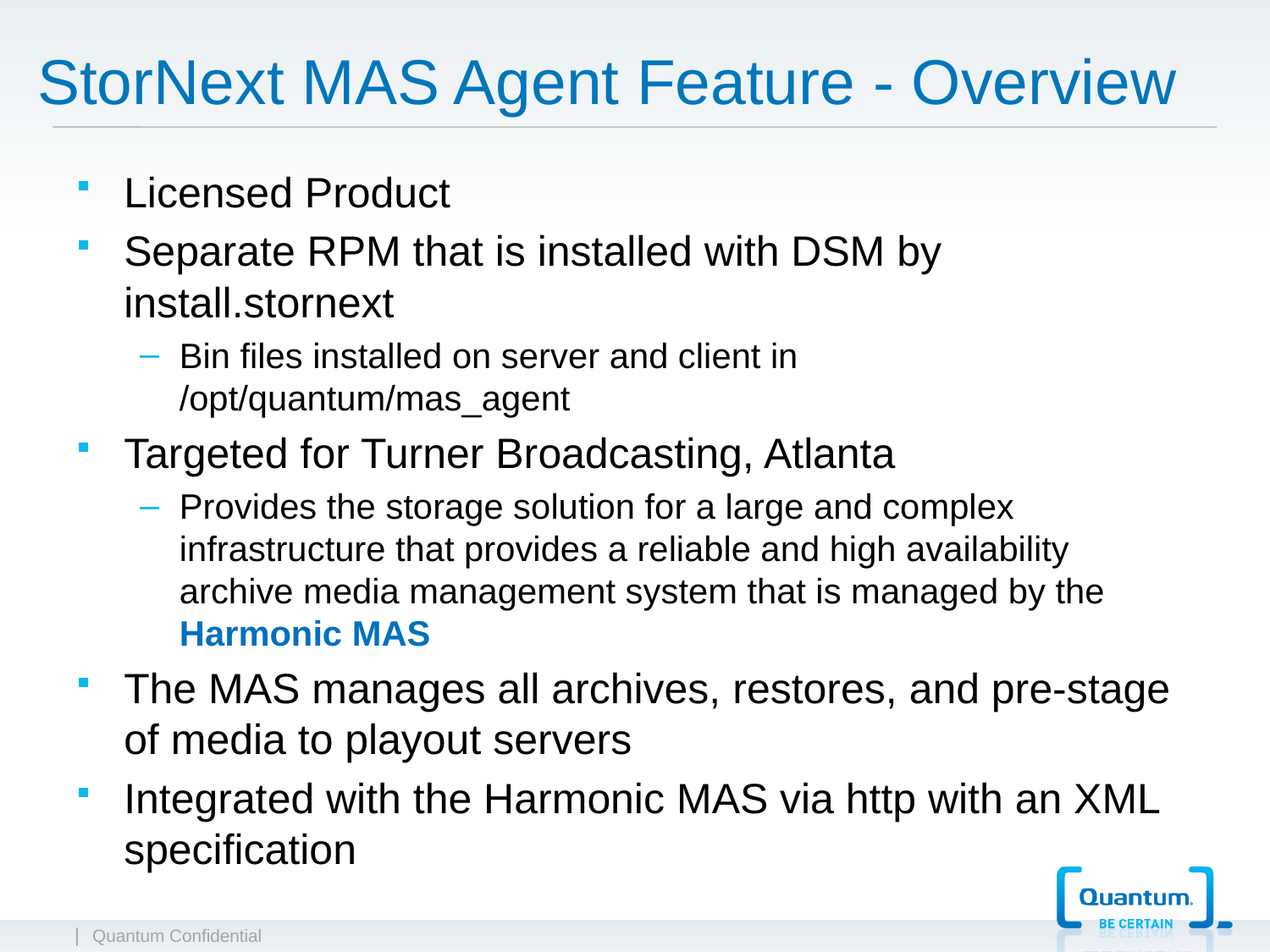

StorNext MAS Agent Feature - Overview
Licensed Product
Separate RPM that is installed with DSM by install.stornext
Bin files installed on server and client in /opt/quantum/mas_agent
Targeted for Turner Broadcasting, Atlanta
Provides the storage solution for a large and complex infrastructure that provides a reliable and high availability archive media management system that is managed by the Harmonic MAS
The MAS manages all archives, restores, and pre-stage of media to playout servers
Integrated with the Harmonic MAS via http with an XML specification